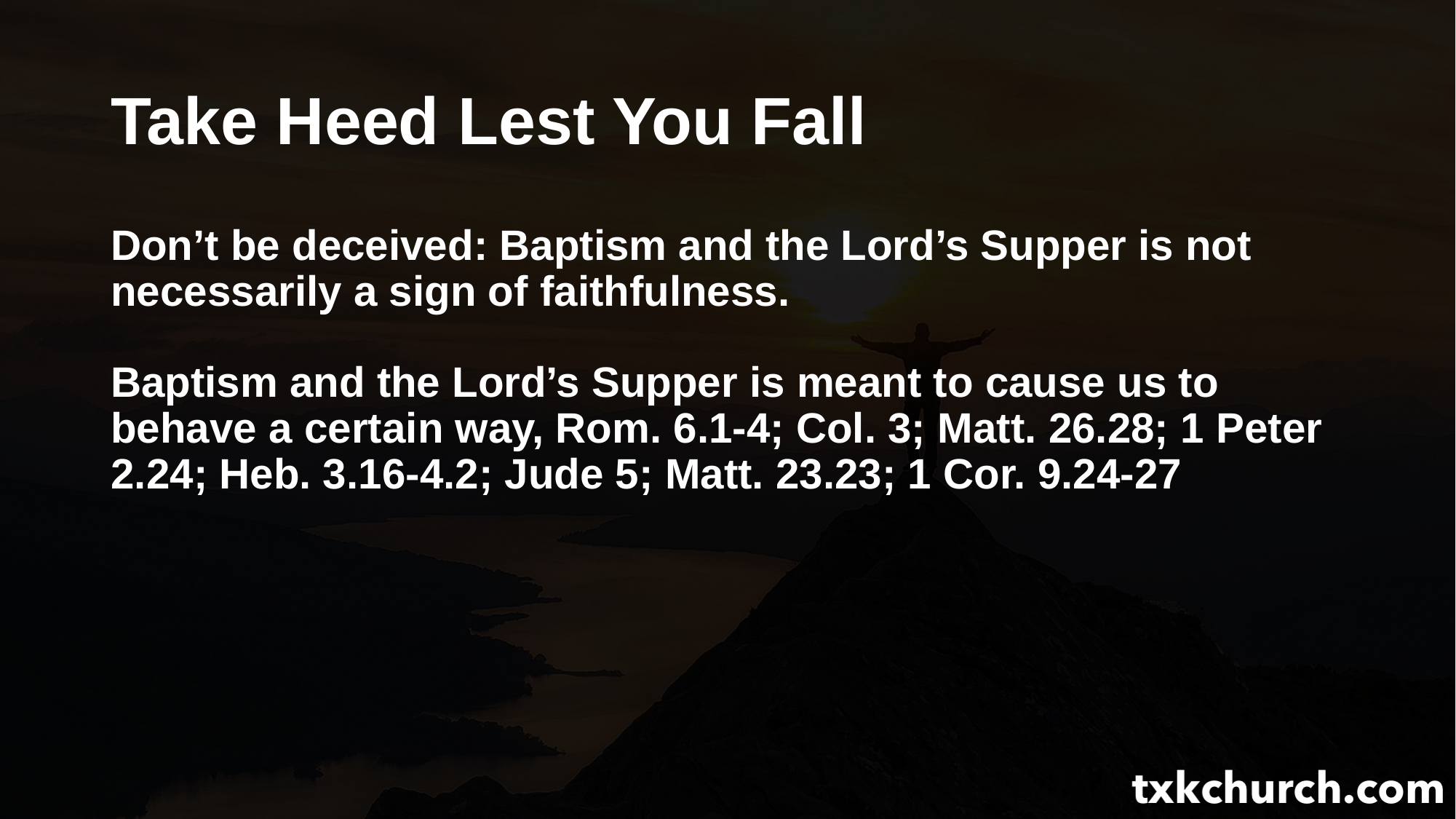

# Take Heed Lest You Fall
Don’t be deceived: Baptism and the Lord’s Supper is not necessarily a sign of faithfulness.

Baptism and the Lord’s Supper is meant to cause us to behave a certain way, Rom. 6.1-4; Col. 3; Matt. 26.28; 1 Peter 2.24; Heb. 3.16-4.2; Jude 5; Matt. 23.23; 1 Cor. 9.24-27